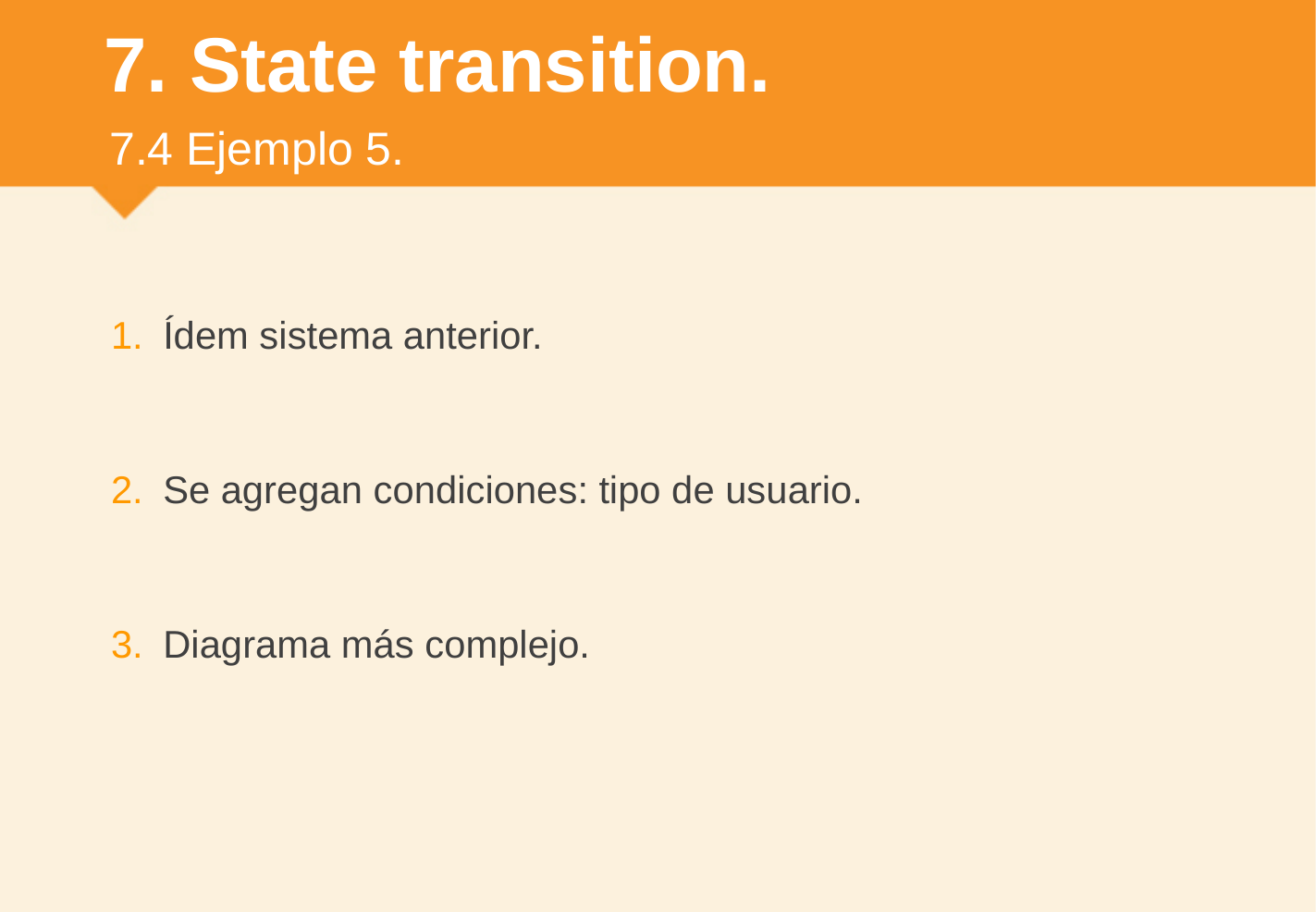

# 7. State transition.
7.4 Ejemplo 5.
Ídem sistema anterior.

Se agregan condiciones: tipo de usuario.

Diagrama más complejo.